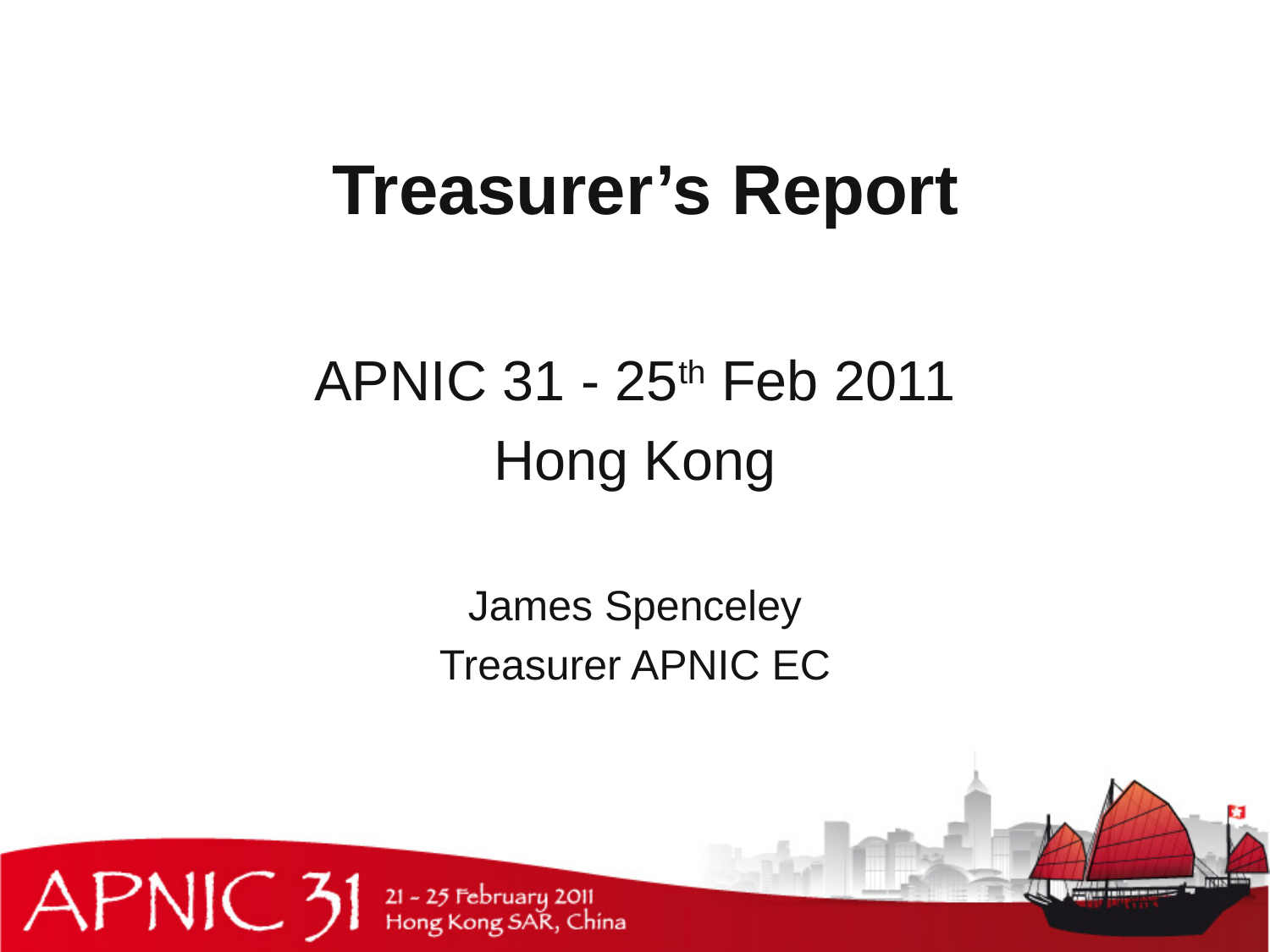

Treasurer’s Report
APNIC 31 - 25th Feb 2011
Hong Kong

James Spenceley
Treasurer APNIC EC